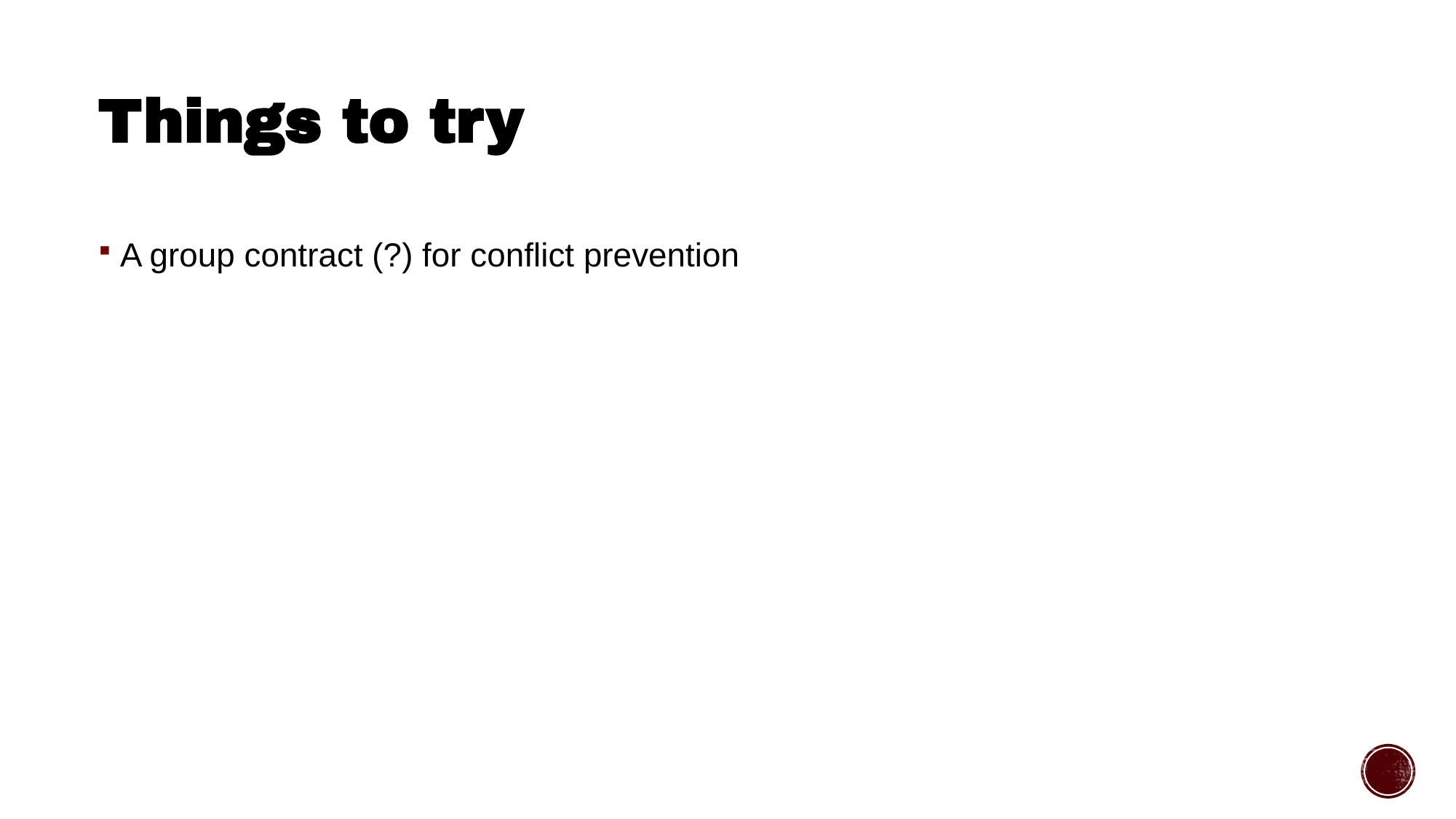

Things to try
#

A group contract (?) for conflict prevention